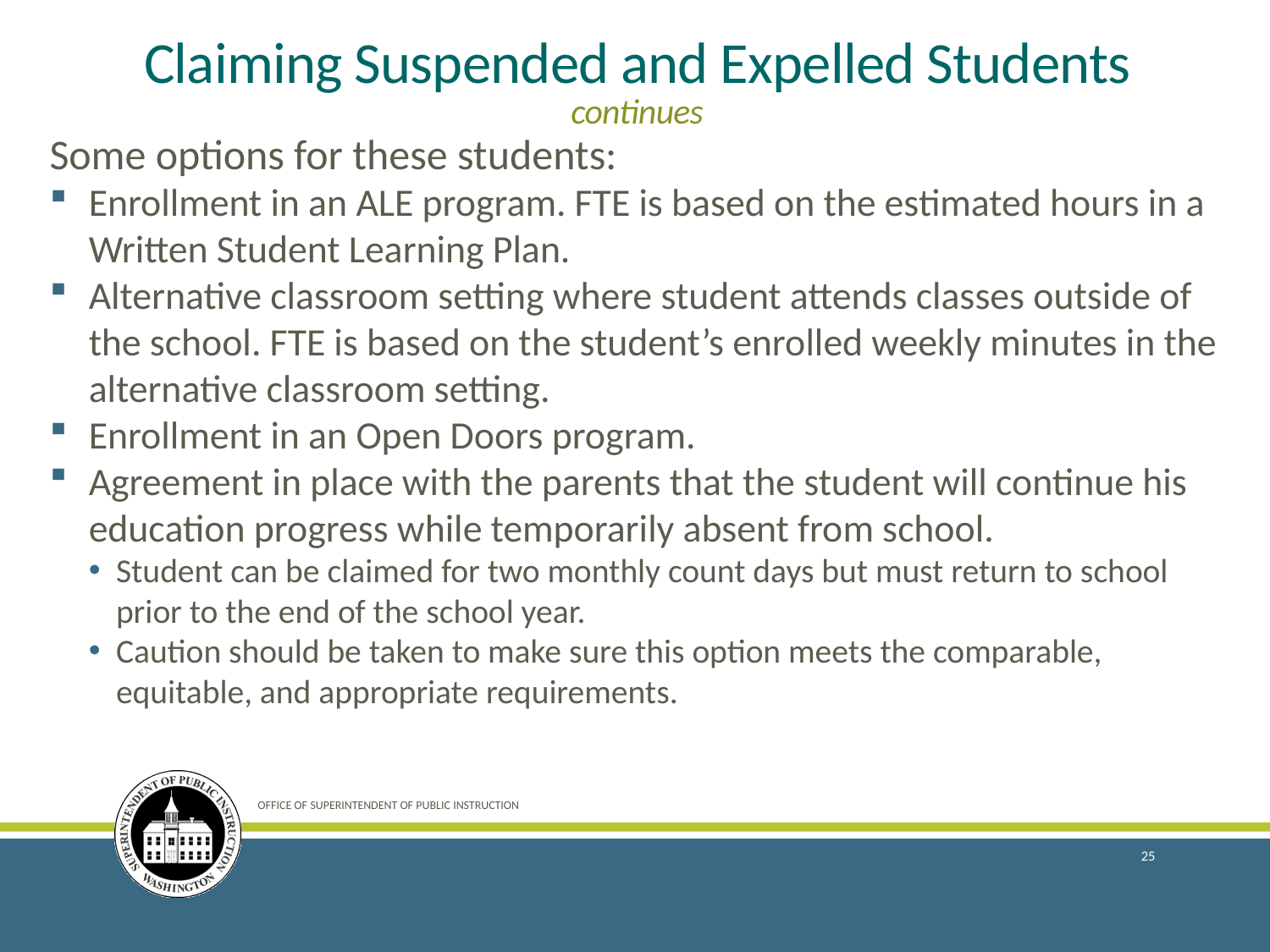

# Claiming Suspended and Expelled Students continues
Some options for these students:
Enrollment in an ALE program. FTE is based on the estimated hours in a Written Student Learning Plan.
Alternative classroom setting where student attends classes outside of the school. FTE is based on the student’s enrolled weekly minutes in the alternative classroom setting.
Enrollment in an Open Doors program.
Agreement in place with the parents that the student will continue his education progress while temporarily absent from school.
Student can be claimed for two monthly count days but must return to school prior to the end of the school year.
Caution should be taken to make sure this option meets the comparable, equitable, and appropriate requirements.

OFFICE OF SUPERINTENDENT OF PUBLIC INSTRUCTION
25